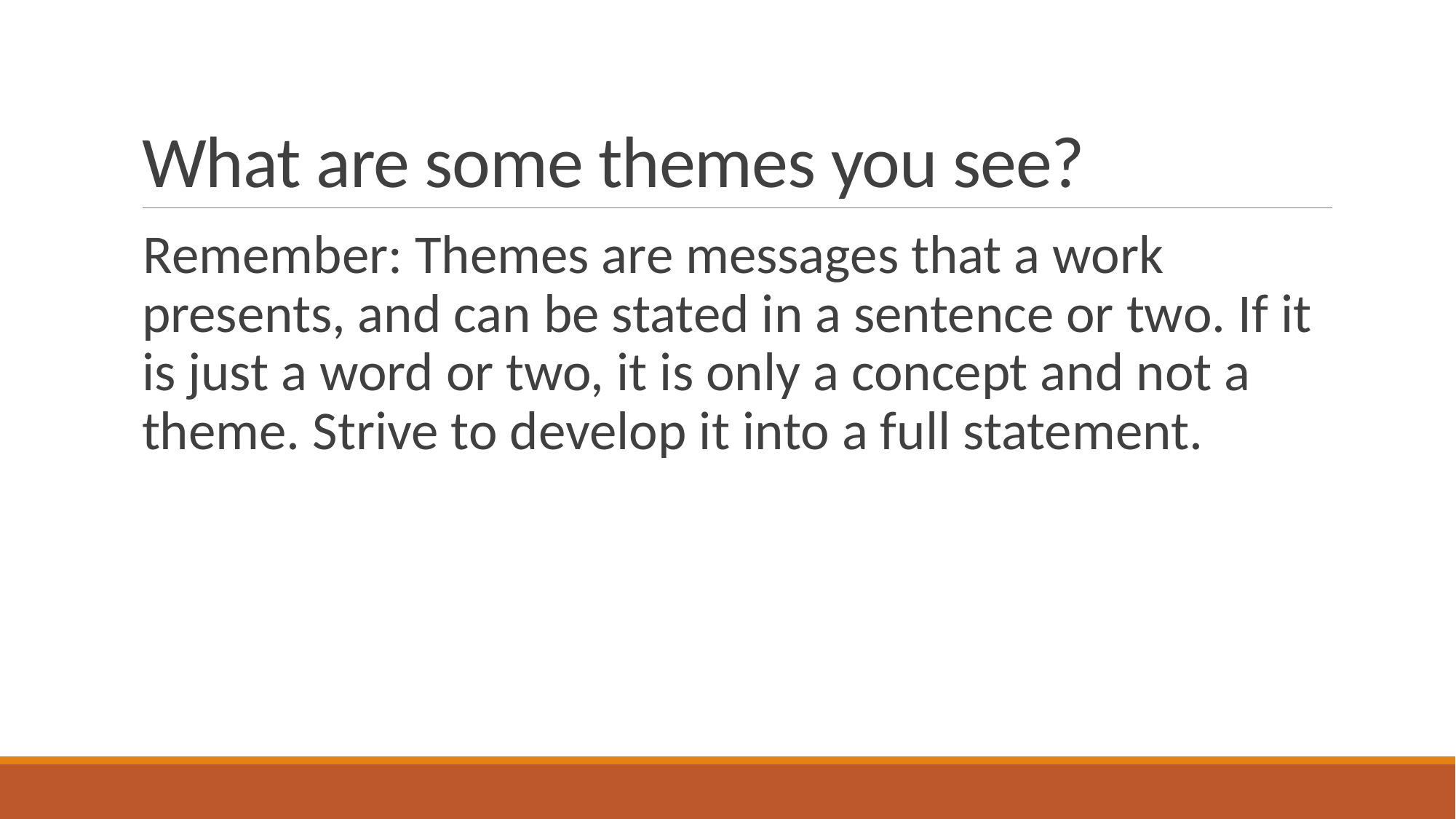

# What are some themes you see?
Remember: Themes are messages that a work presents, and can be stated in a sentence or two. If it is just a word or two, it is only a concept and not a theme. Strive to develop it into a full statement.